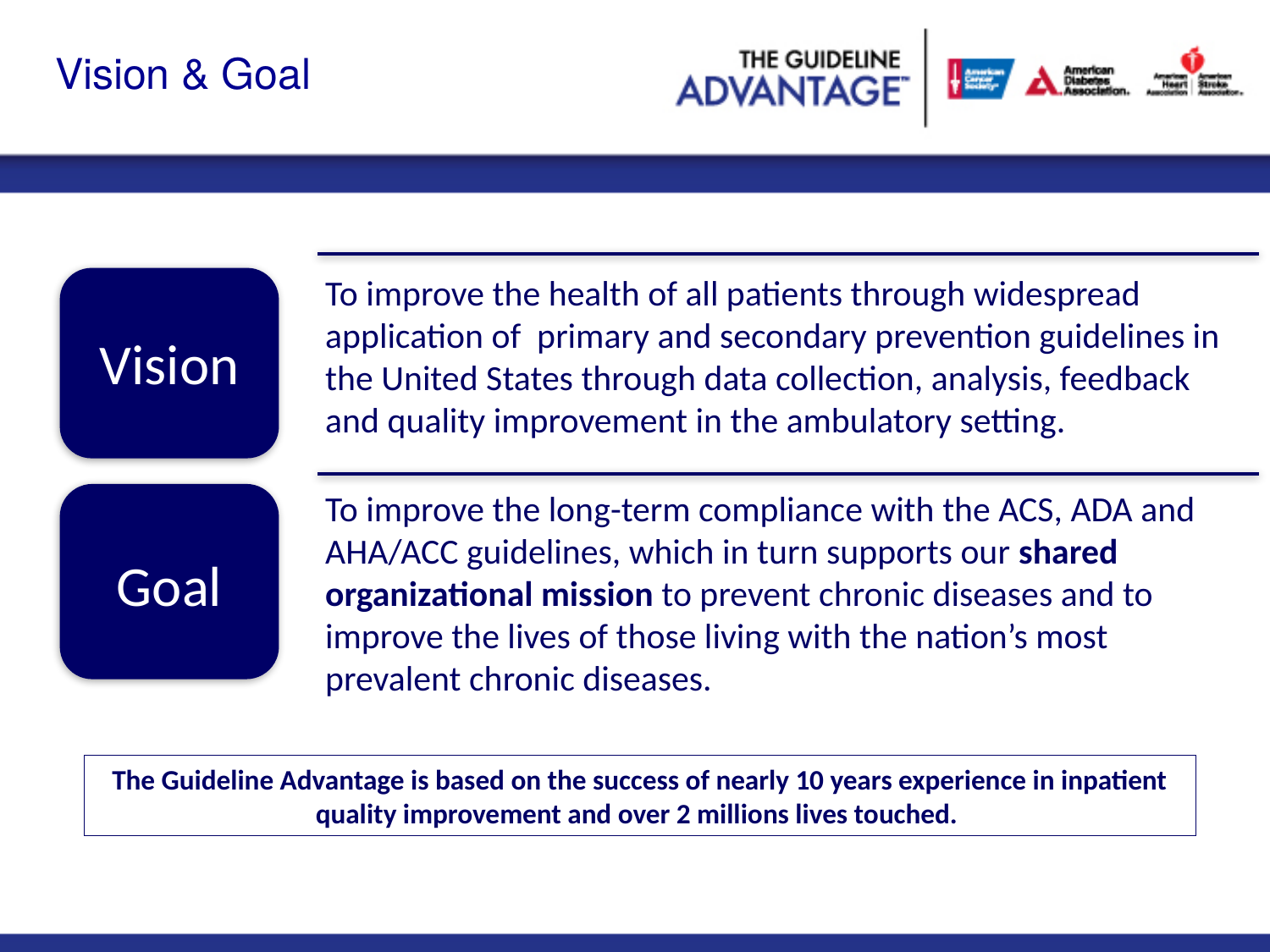

# Vision & Goal
To improve the health of all patients through widespread application of  primary and secondary prevention guidelines in the United States through data collection, analysis, feedback and quality improvement in the ambulatory setting.

Vision
To improve the long-term compliance with the ACS, ADA and AHA/ACC guidelines, which in turn supports our shared organizational mission to prevent chronic diseases and to improve the lives of those living with the nation’s most prevalent chronic diseases.

Goal
The Guideline Advantage is based on the success of nearly 10 years experience in inpatient quality improvement and over 2 millions lives touched.